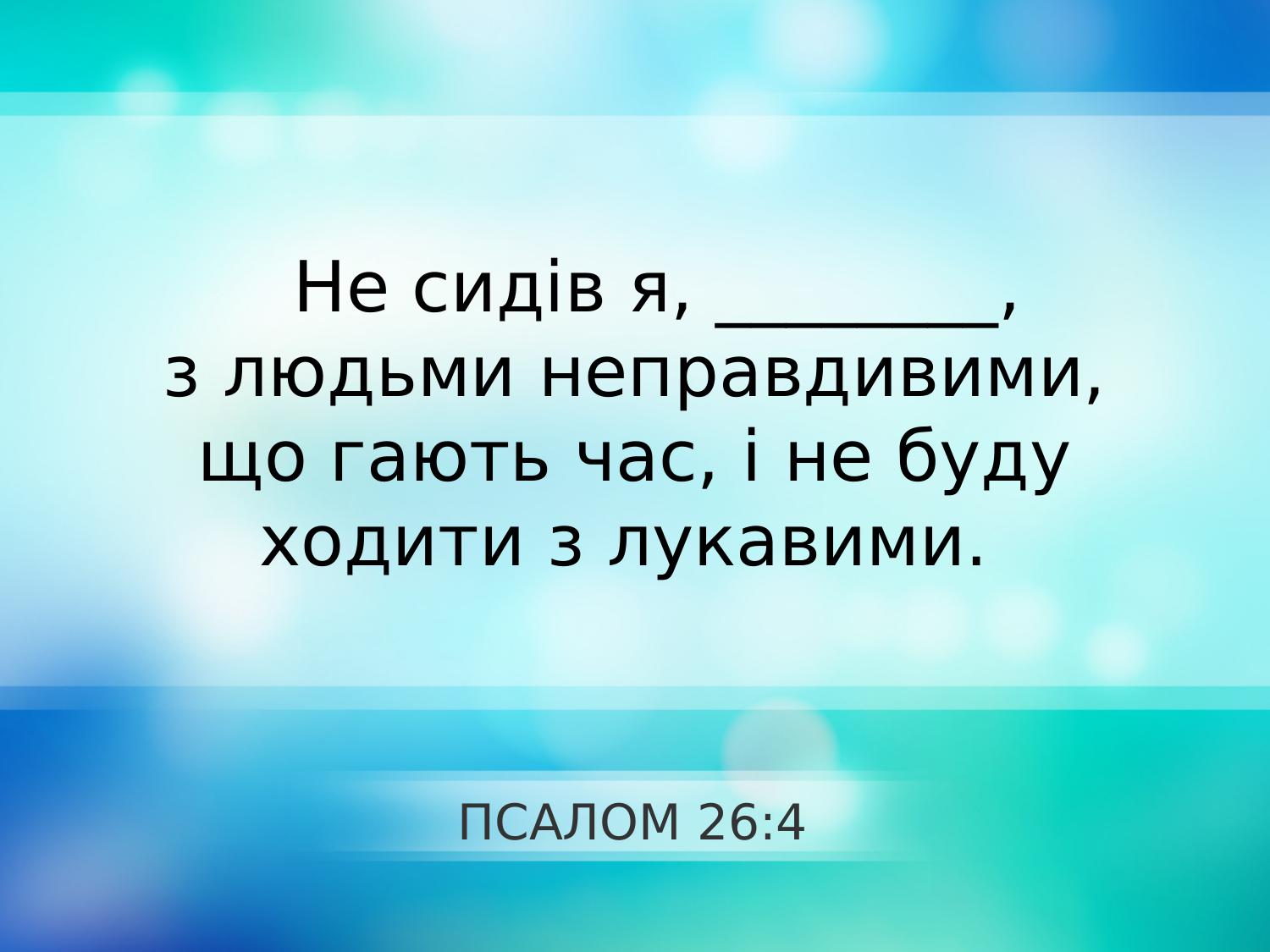

Не сидів я, ________,
з людьми неправдивими,
що гають час, і не буду
ходити з лукавими.
# ПСАЛОМ 26:4